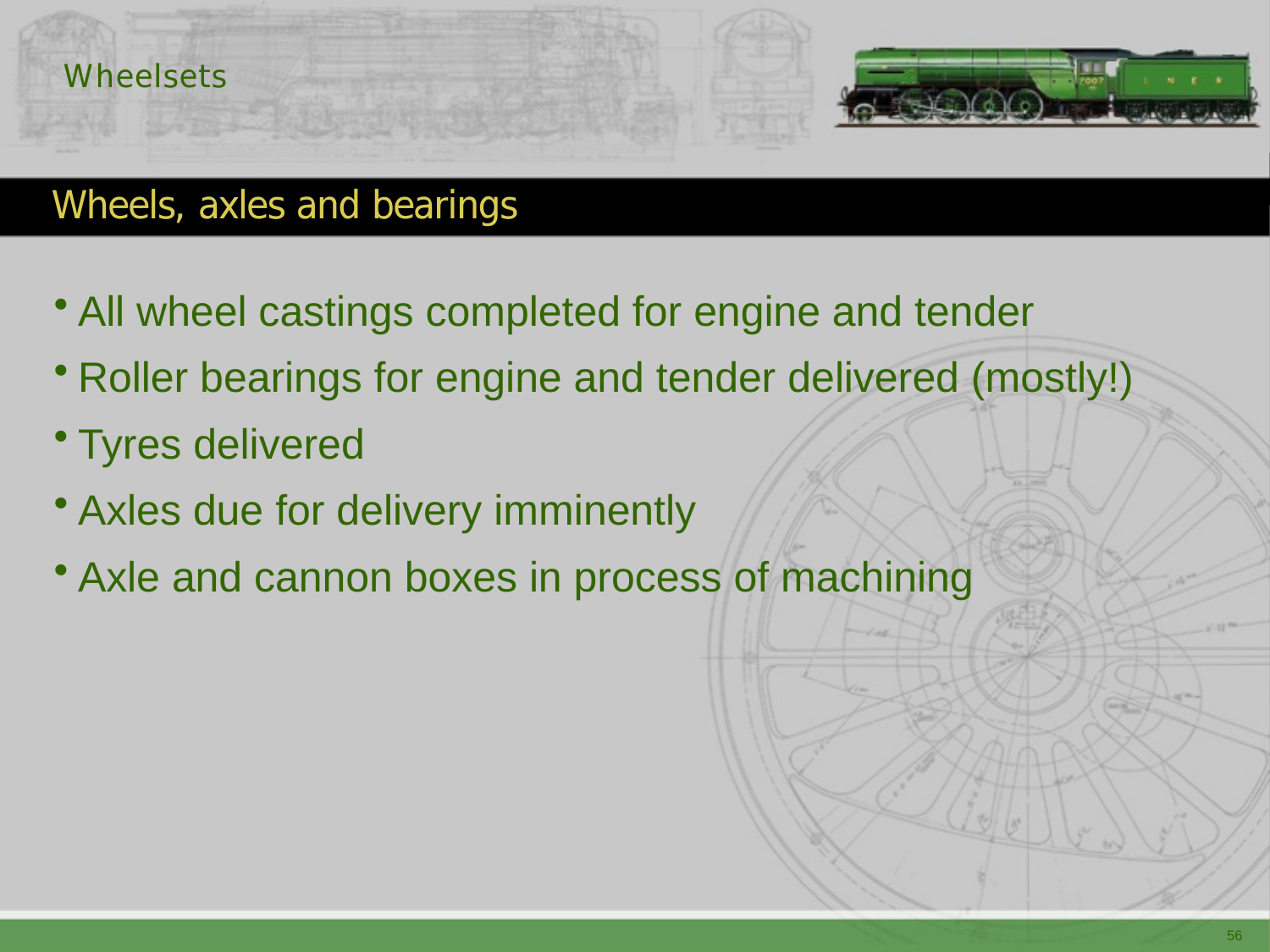

Wheelsets
# Wheels, axles and bearings
All wheel castings completed for engine and tender
Roller bearings for engine and tender delivered (mostly!)
Tyres delivered
Axles due for delivery imminently
Axle and cannon boxes in process of machining

56